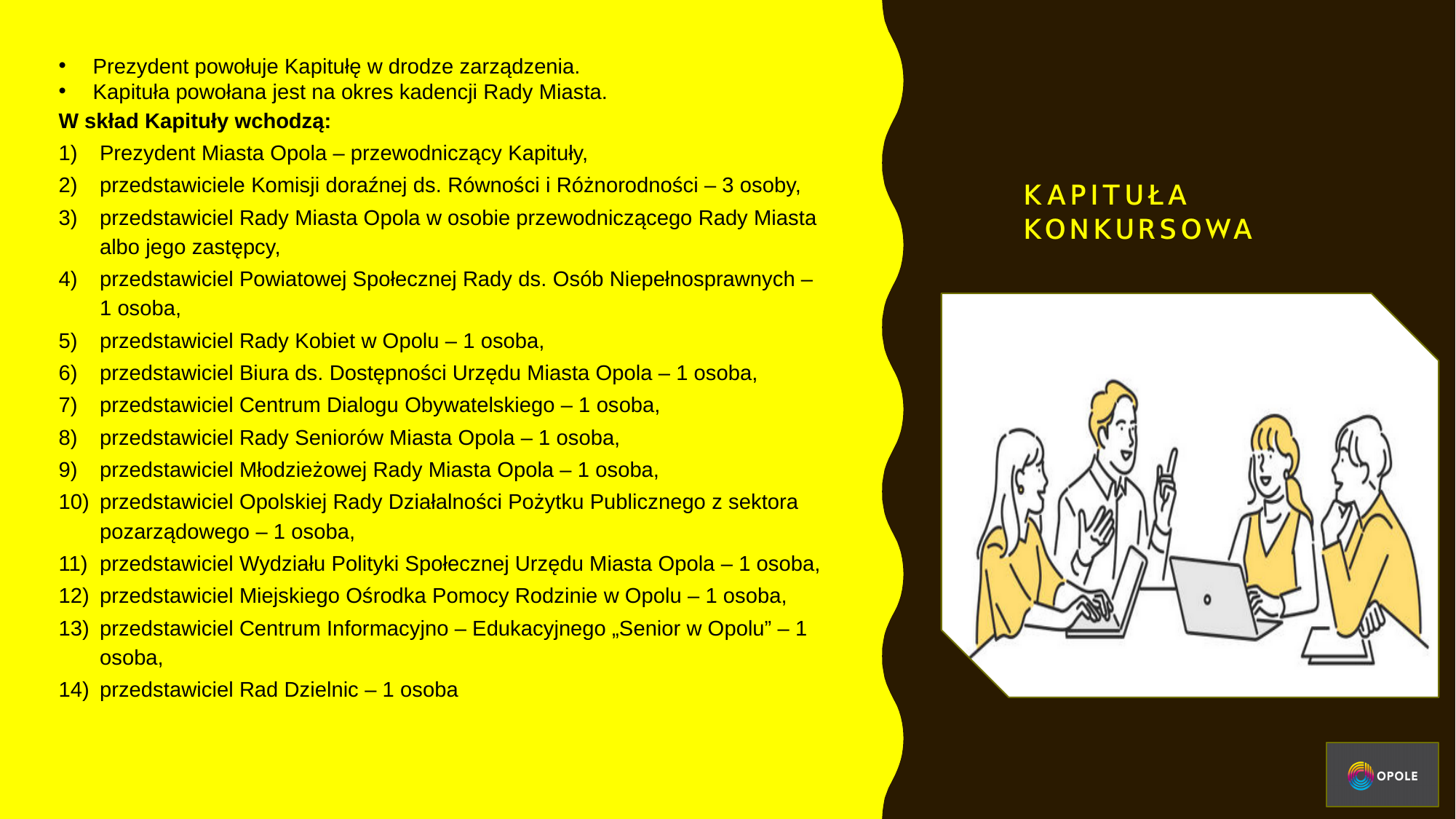

Prezydent powołuje Kapitułę w drodze zarządzenia.
Kapituła powołana jest na okres kadencji Rady Miasta.
W skład Kapituły wchodzą:
Prezydent Miasta Opola – przewodniczący Kapituły,
przedstawiciele Komisji doraźnej ds. Równości i Różnorodności – 3 osoby,
przedstawiciel Rady Miasta Opola w osobie przewodniczącego Rady Miasta albo jego zastępcy,
przedstawiciel Powiatowej Społecznej Rady ds. Osób Niepełnosprawnych –
1 osoba,
przedstawiciel Rady Kobiet w Opolu – 1 osoba,
przedstawiciel Biura ds. Dostępności Urzędu Miasta Opola – 1 osoba,
przedstawiciel Centrum Dialogu Obywatelskiego – 1 osoba,
przedstawiciel Rady Seniorów Miasta Opola – 1 osoba,
przedstawiciel Młodzieżowej Rady Miasta Opola – 1 osoba,
przedstawiciel Opolskiej Rady Działalności Pożytku Publicznego z sektora pozarządowego – 1 osoba,
przedstawiciel Wydziału Polityki Społecznej Urzędu Miasta Opola – 1 osoba,
przedstawiciel Miejskiego Ośrodka Pomocy Rodzinie w Opolu – 1 osoba,
przedstawiciel Centrum Informacyjno – Edukacyjnego „Senior w Opolu” – 1 osoba,
przedstawiciel Rad Dzielnic – 1 osoba

#
Kapituła konkursowa